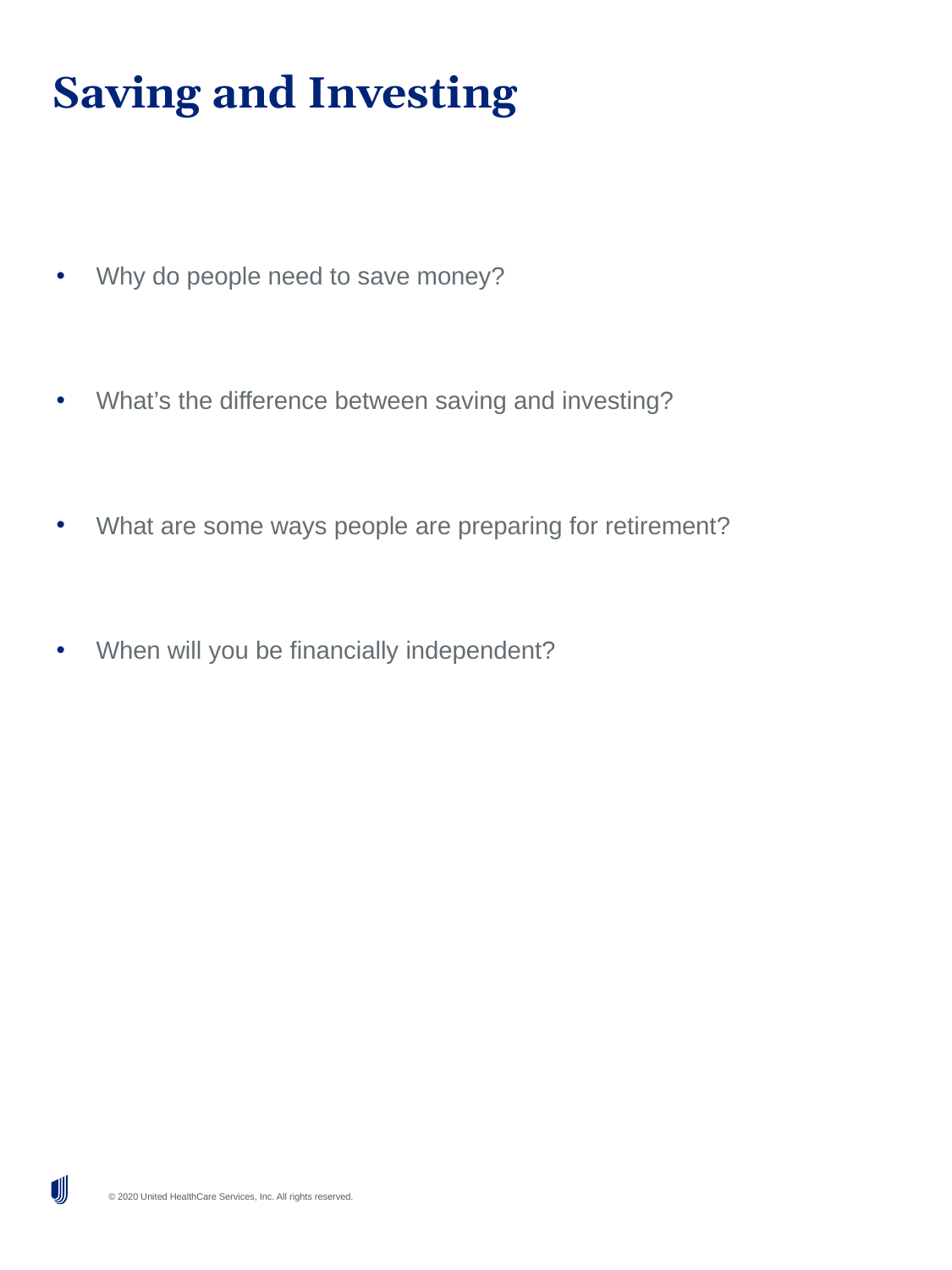

# Saving and Investing
Why do people need to save money?

What’s the difference between saving and investing?

What are some ways people are preparing for retirement?

When will you be financially independent?